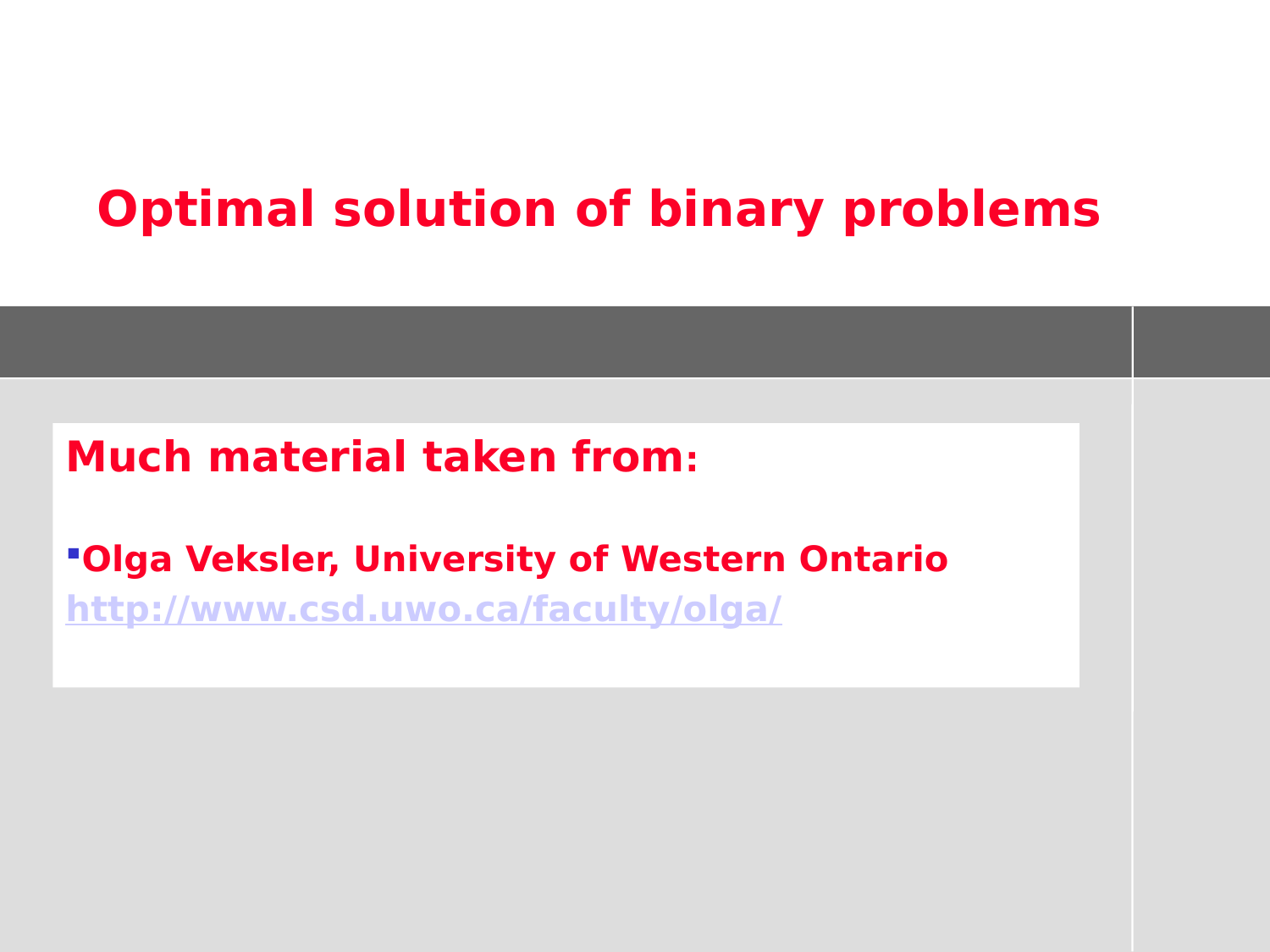

# Optimal solution of binary problems
Much material taken from:

Olga Veksler, University of Western Ontario
http://www.csd.uwo.ca/faculty/olga/